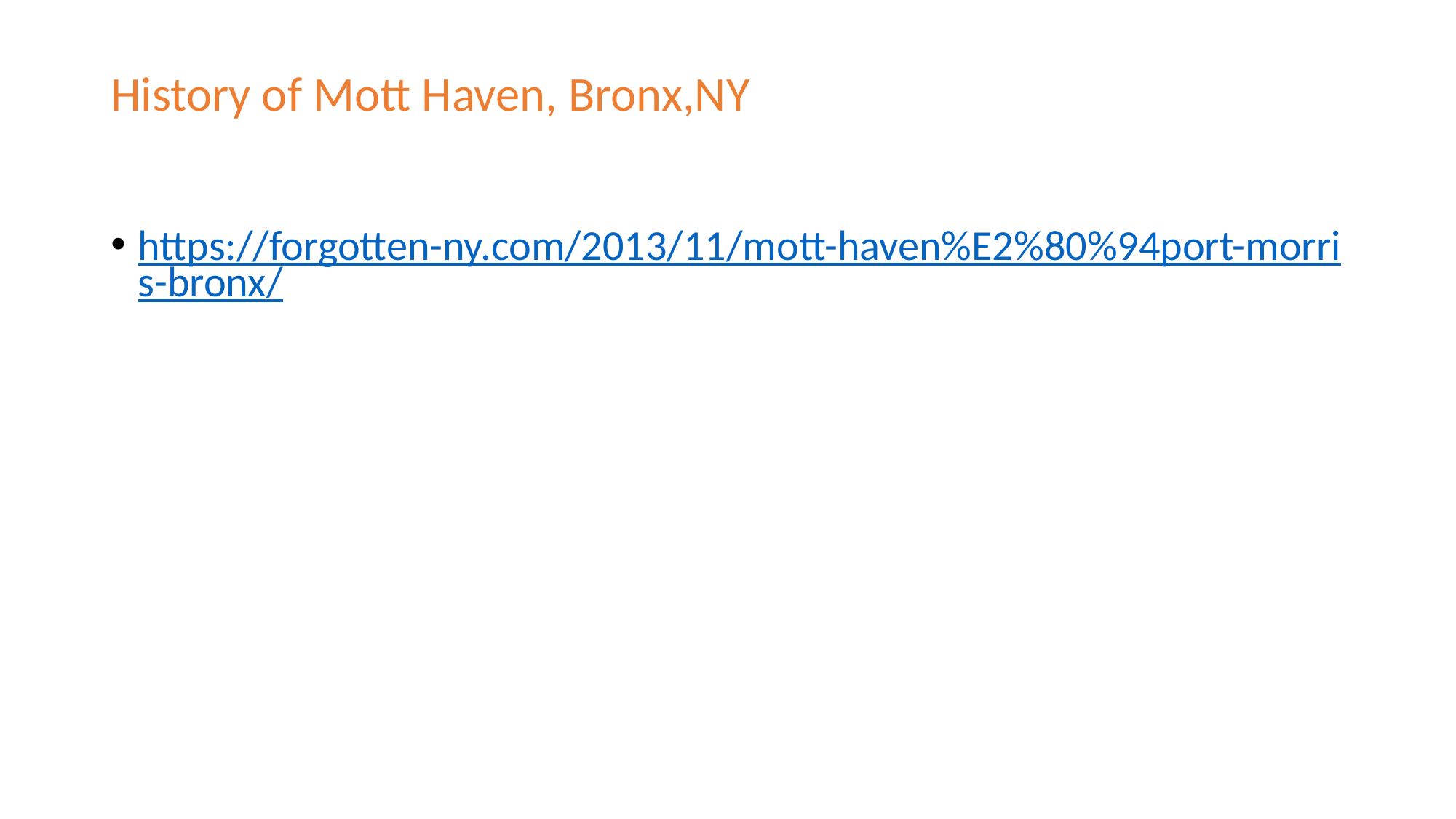

# History of Mott Haven, Bronx,NY
https://forgotten-ny.com/2013/11/mott-haven%E2%80%94port-morris-bronx/